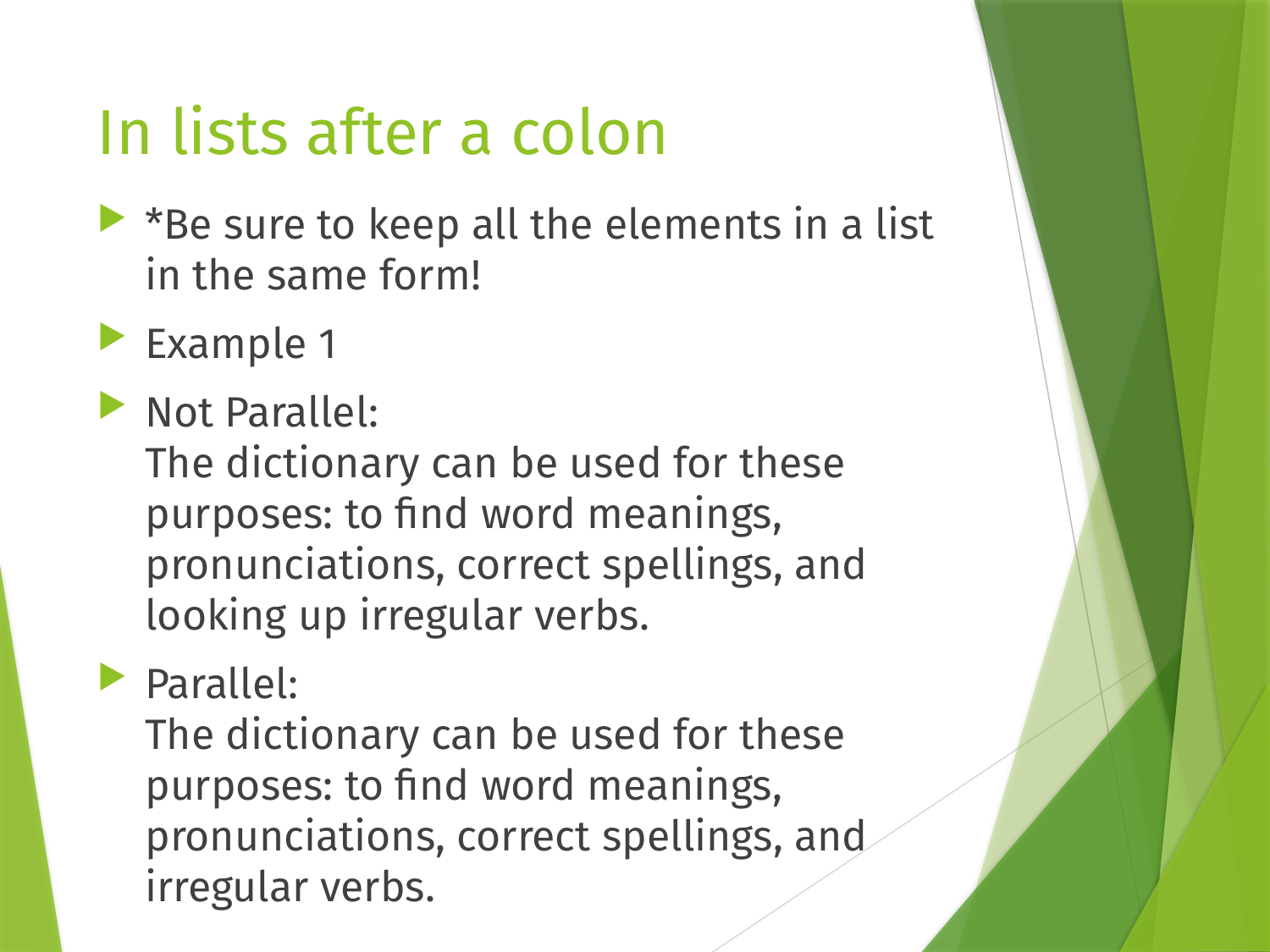

# In lists after a colon
*Be sure to keep all the elements in a list in the same form!
Example 1
Not Parallel:
The dictionary can be used for these purposes: to find word meanings, pronunciations, correct spellings, and looking up irregular verbs.
Parallel:
The dictionary can be used for these purposes: to find word meanings, pronunciations, correct spellings, and irregular verbs.